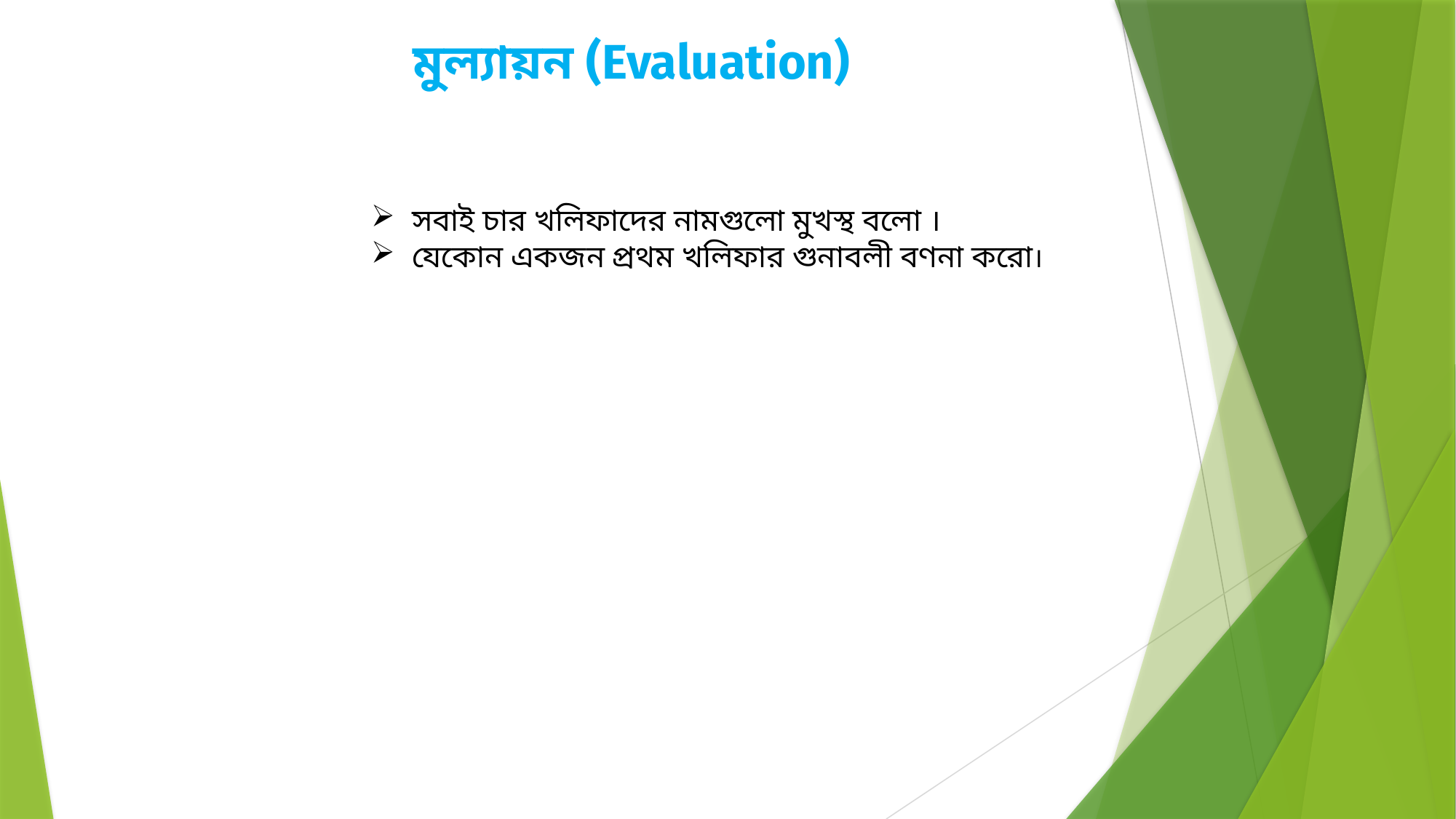

মুল্যায়ন (Evaluation)
সবাই চার খলিফাদের নামগুলো মুখস্থ বলো ।
যেকোন একজন প্রথম খলিফার গুনাবলী বণনা করো।